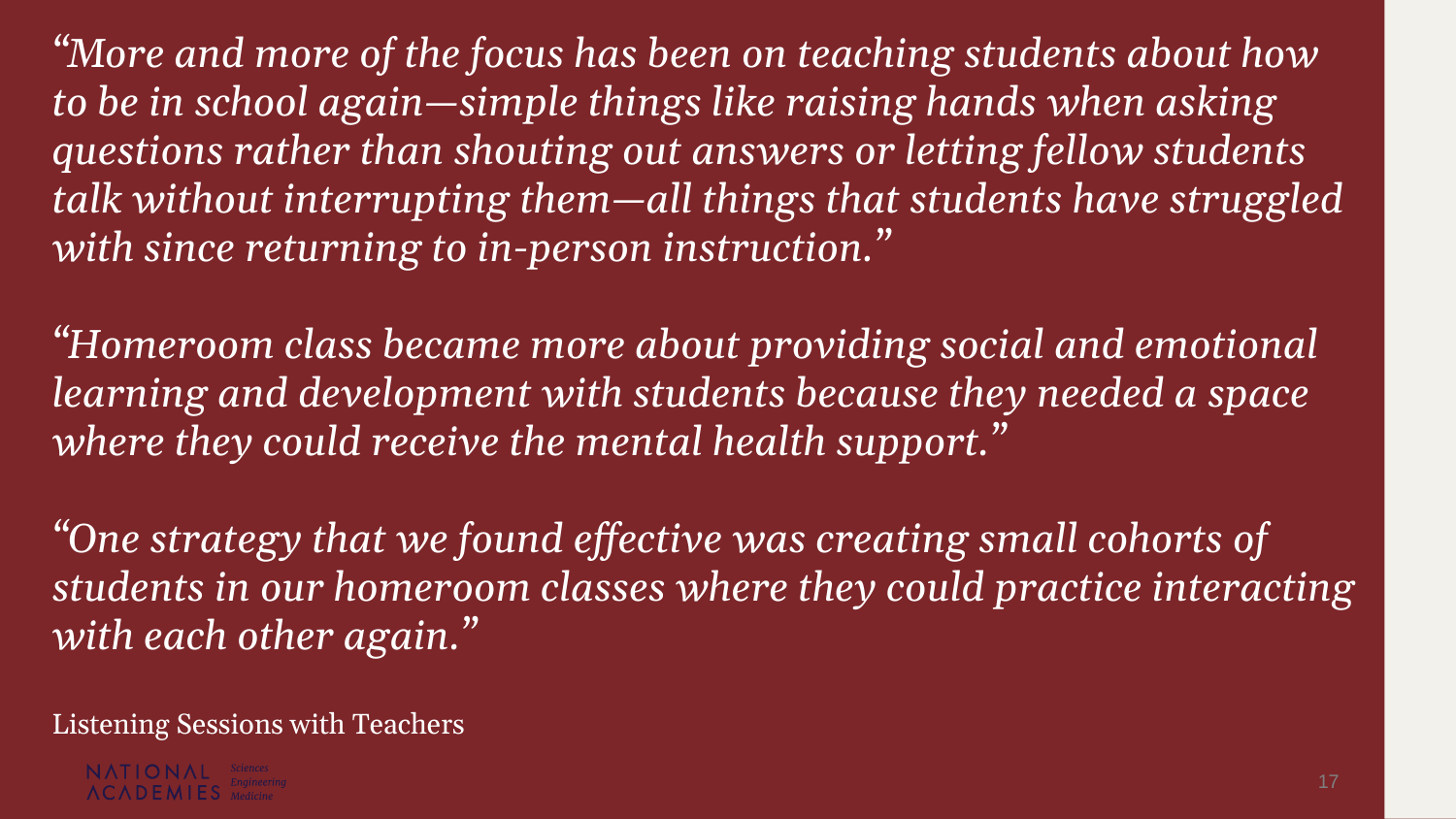

“More and more of the focus has been on teaching students about how to be in school again—simple things like raising hands when asking questions rather than shouting out answers or letting fellow students talk without interrupting them—all things that students have struggled with since returning to in-person instruction.”

“Homeroom class became more about providing social and emotional learning and development with students because they needed a space where they could receive the mental health support.”

“One strategy that we found effective was creating small cohorts of
students in our homeroom classes where they could practice interacting with each other again.”
Listening Sessions with Teachers
17